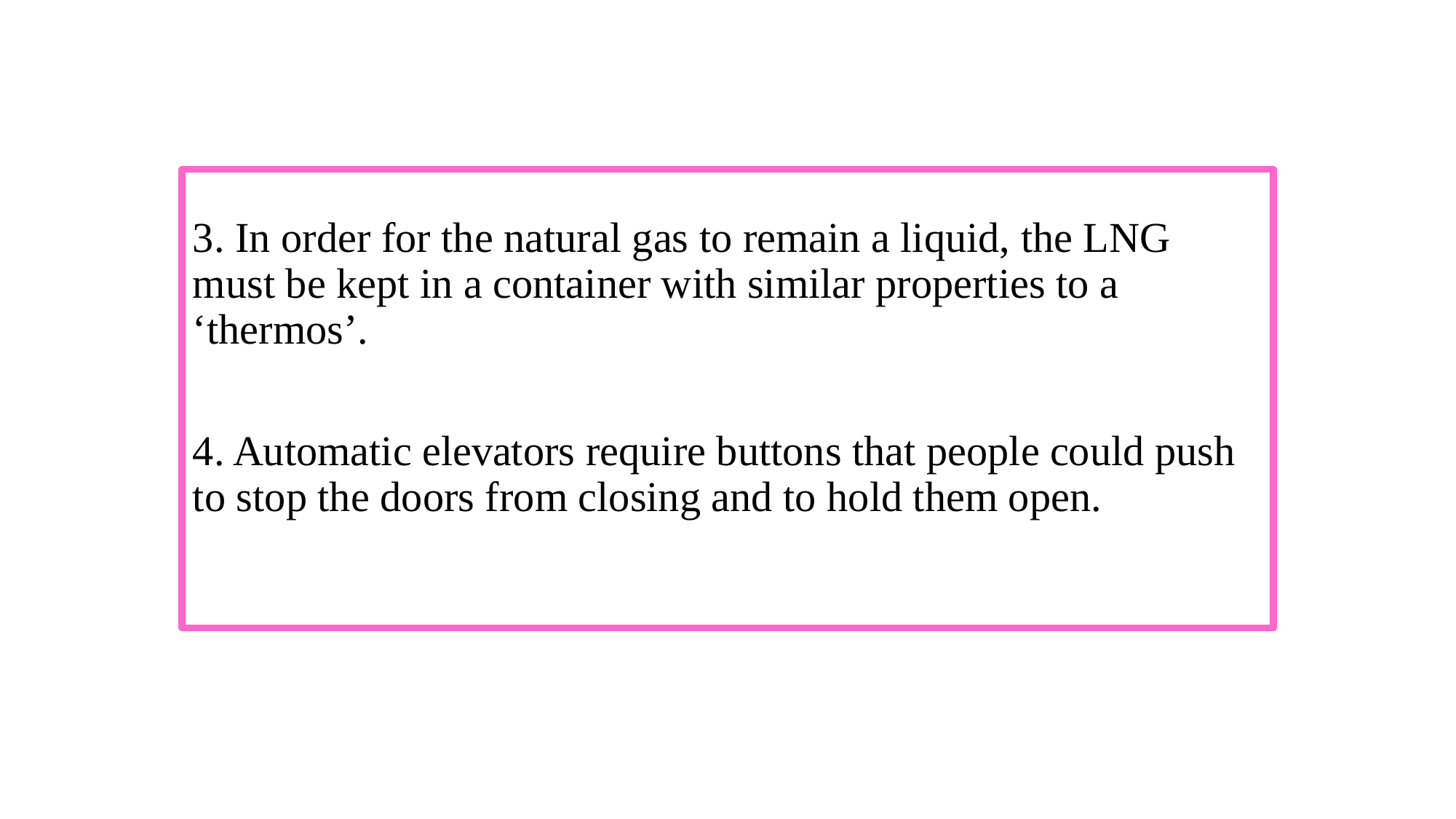

#
3. In order for the natural gas to remain a liquid, the LNG must be kept in a container with similar properties to a ‘thermos’.

4. Automatic elevators require buttons that people could push to stop the doors from closing and to hold them open.